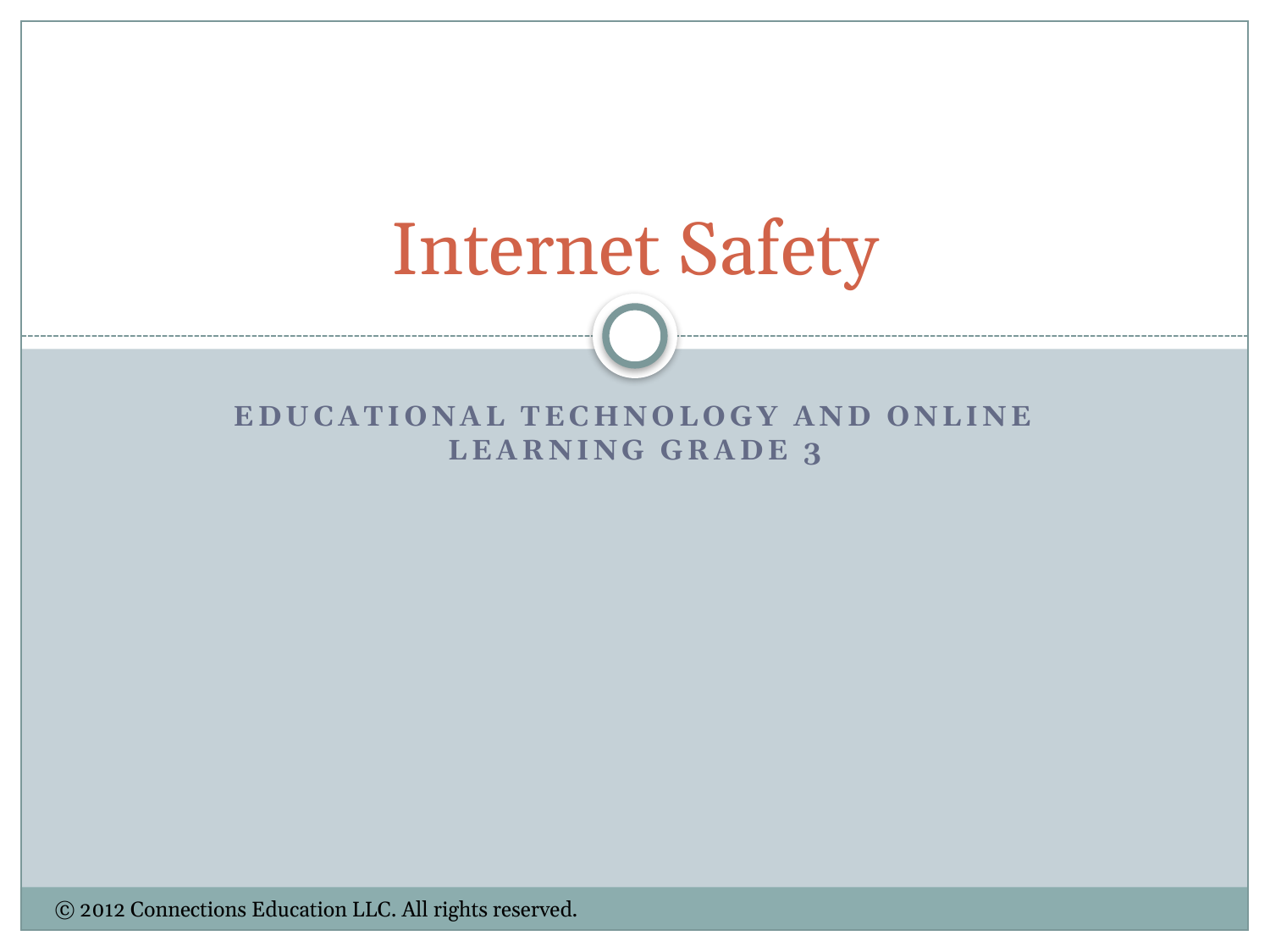

# Internet Safety
Educational Technology and online learning grade 3
© 2012 Connections Education LLC. All rights reserved.